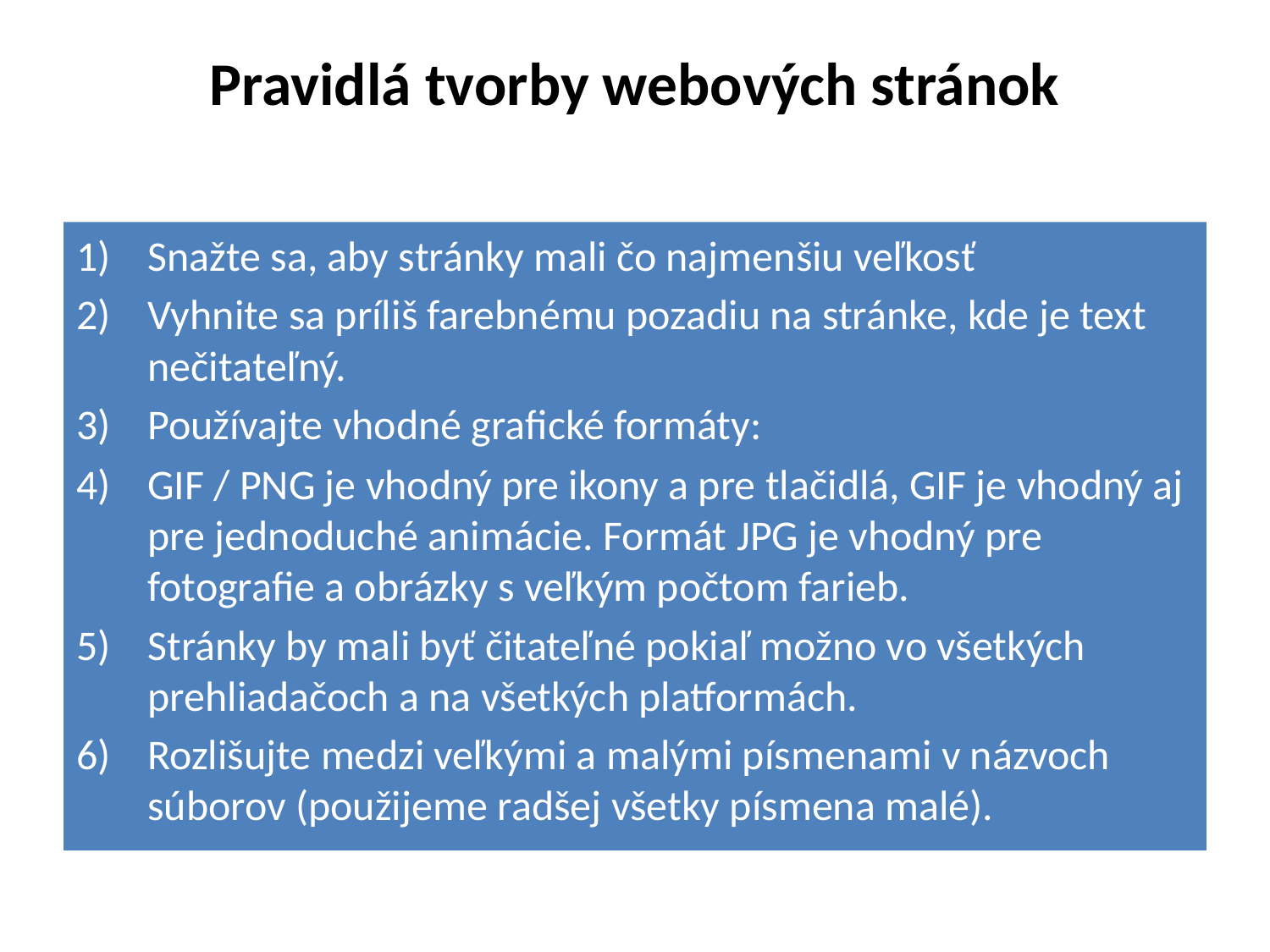

# Pravidlá tvorby webových stránok
Snažte sa, aby stránky mali čo najmenšiu veľkosť
Vyhnite sa príliš farebnému pozadiu na stránke, kde je text nečitateľný.
Používajte vhodné grafické formáty:
GIF / PNG je vhodný pre ikony a pre tlačidlá, GIF je vhodný aj pre jednoduché animácie. Formát JPG je vhodný pre fotografie a obrázky s veľkým počtom farieb.
Stránky by mali byť čitateľné pokiaľ možno vo všetkých prehliadačoch a na všetkých platformách.
Rozlišujte medzi veľkými a malými písmenami v názvoch súborov (použijeme radšej všetky písmena malé).